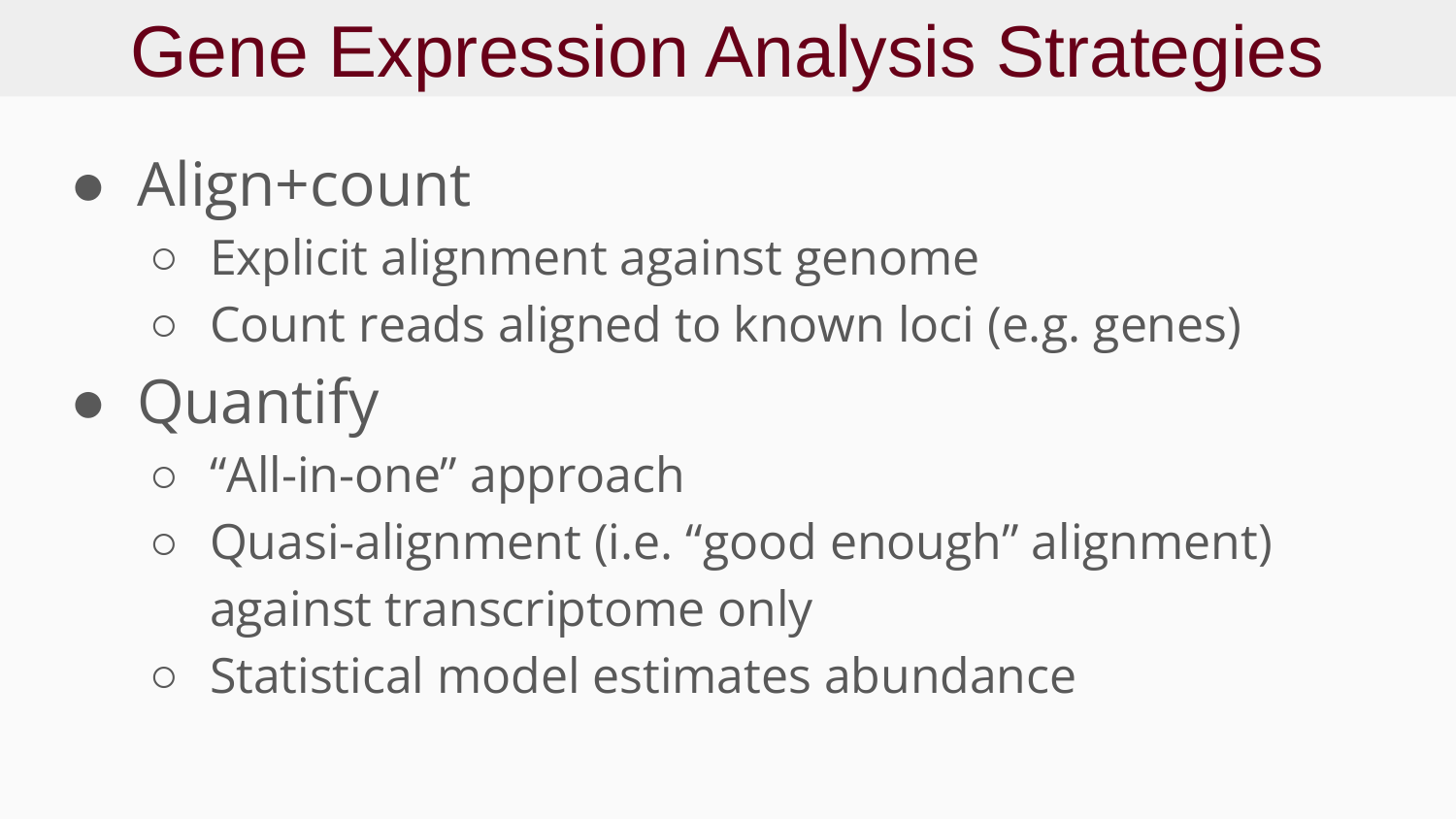

# Gene Expression Analysis Strategies
Align+count
Explicit alignment against genome
Count reads aligned to known loci (e.g. genes)
Quantify
“All-in-one” approach
Quasi-alignment (i.e. “good enough” alignment) against transcriptome only
Statistical model estimates abundance